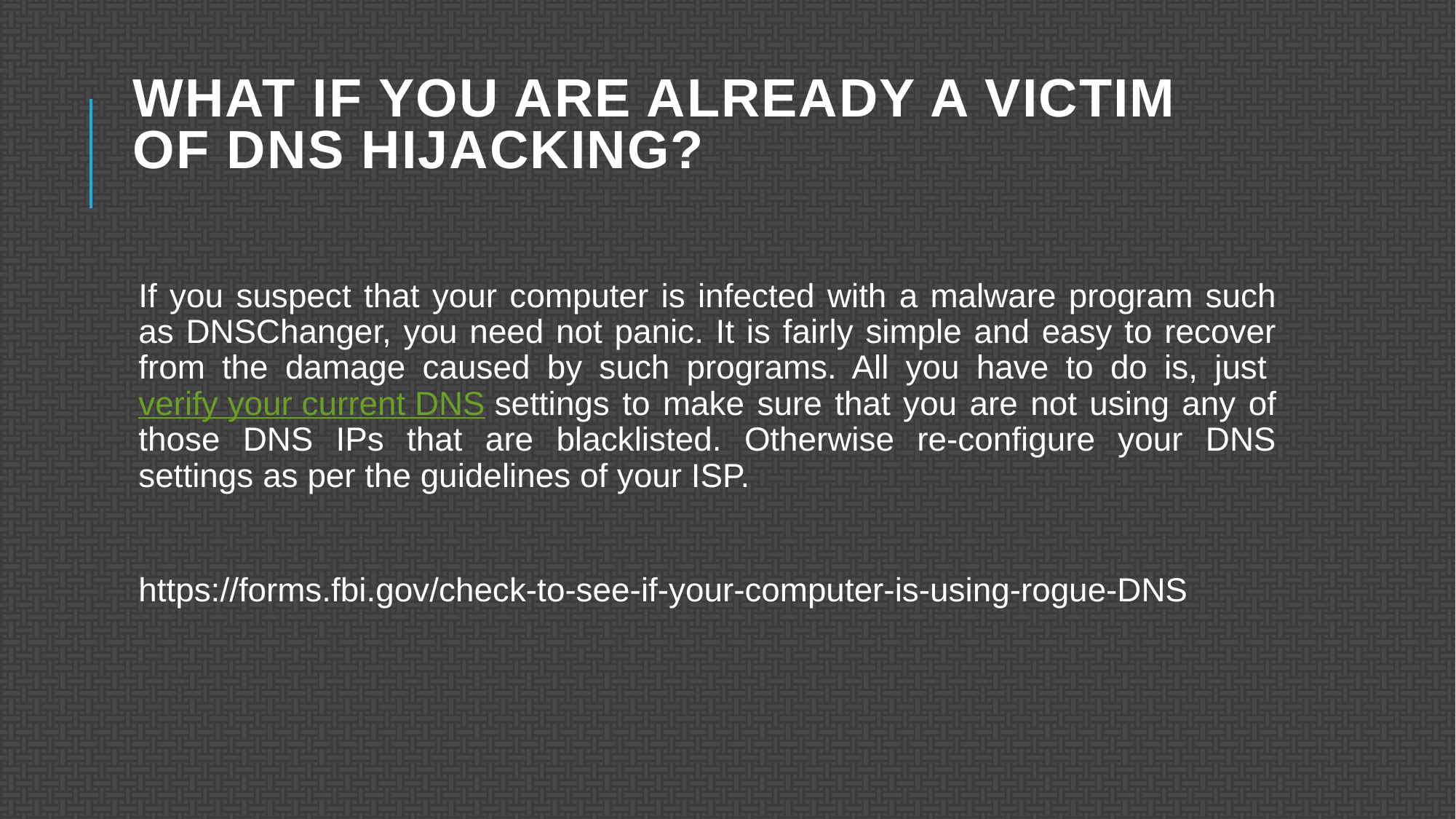

# What if you are already a victim of DNS hijacking?
If you suspect that your computer is infected with a malware program such as DNSChanger, you need not panic. It is fairly simple and easy to recover from the damage caused by such programs. All you have to do is, just verify your current DNS settings to make sure that you are not using any of those DNS IPs that are blacklisted. Otherwise re-configure your DNS settings as per the guidelines of your ISP.

https://forms.fbi.gov/check-to-see-if-your-computer-is-using-rogue-DNS